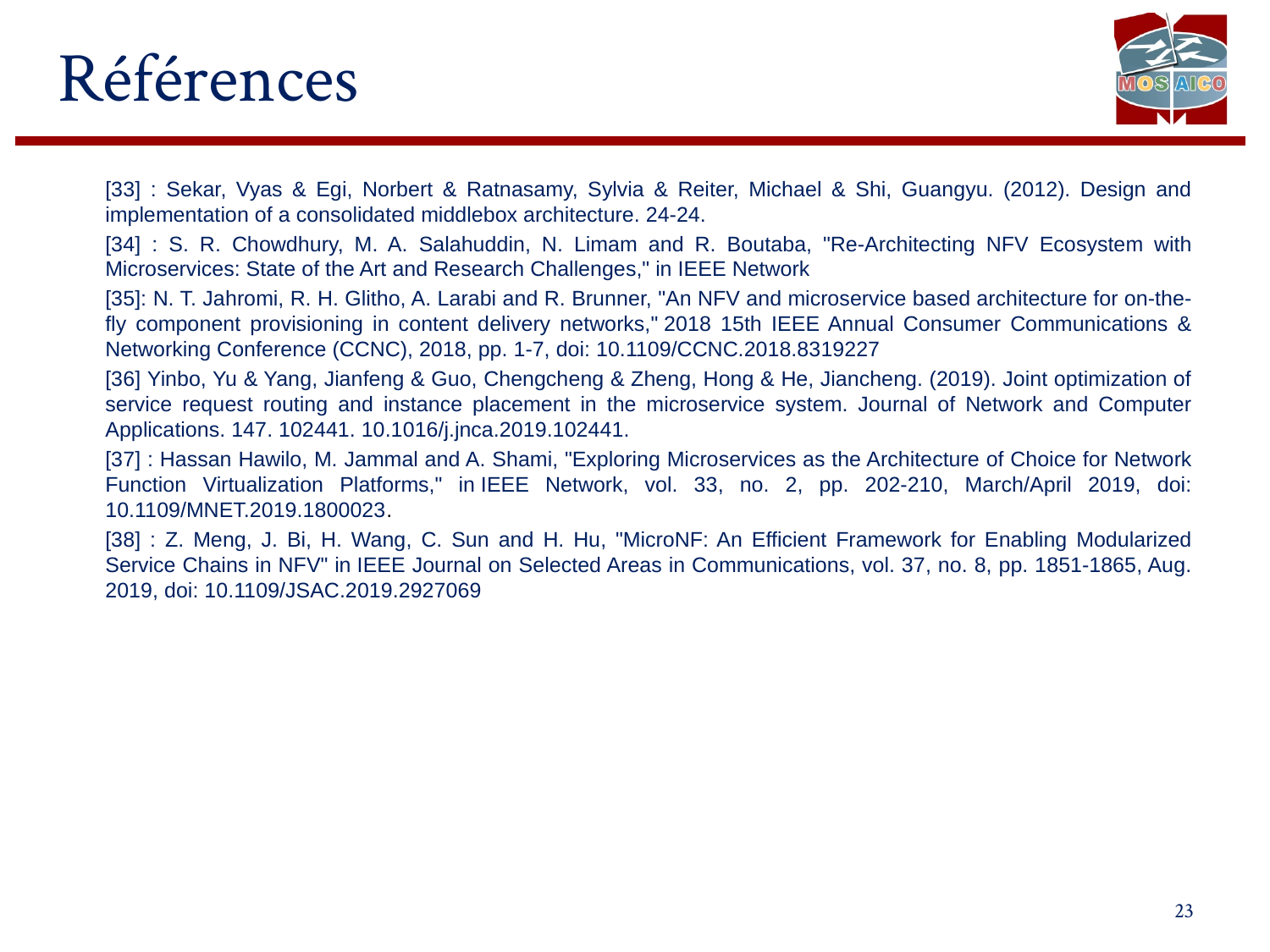

# Références
[33] : Sekar, Vyas & Egi, Norbert & Ratnasamy, Sylvia & Reiter, Michael & Shi, Guangyu. (2012). Design and implementation of a consolidated middlebox architecture. 24-24.
[34] : S. R. Chowdhury, M. A. Salahuddin, N. Limam and R. Boutaba, "Re-Architecting NFV Ecosystem with Microservices: State of the Art and Research Challenges," in IEEE Network
[35]: N. T. Jahromi, R. H. Glitho, A. Larabi and R. Brunner, "An NFV and microservice based architecture for on-the-fly component provisioning in content delivery networks," 2018 15th IEEE Annual Consumer Communications & Networking Conference (CCNC), 2018, pp. 1-7, doi: 10.1109/CCNC.2018.8319227
[36] Yinbo, Yu & Yang, Jianfeng & Guo, Chengcheng & Zheng, Hong & He, Jiancheng. (2019). Joint optimization of service request routing and instance placement in the microservice system. Journal of Network and Computer Applications. 147. 102441. 10.1016/j.jnca.2019.102441.
[37] : Hassan Hawilo, M. Jammal and A. Shami, "Exploring Microservices as the Architecture of Choice for Network Function Virtualization Platforms," in IEEE Network, vol. 33, no. 2, pp. 202-210, March/April 2019, doi: 10.1109/MNET.2019.1800023.
[38] : Z. Meng, J. Bi, H. Wang, C. Sun and H. Hu, "MicroNF: An Efficient Framework for Enabling Modularized Service Chains in NFV" in IEEE Journal on Selected Areas in Communications, vol. 37, no. 8, pp. 1851-1865, Aug. 2019, doi: 10.1109/JSAC.2019.2927069
23